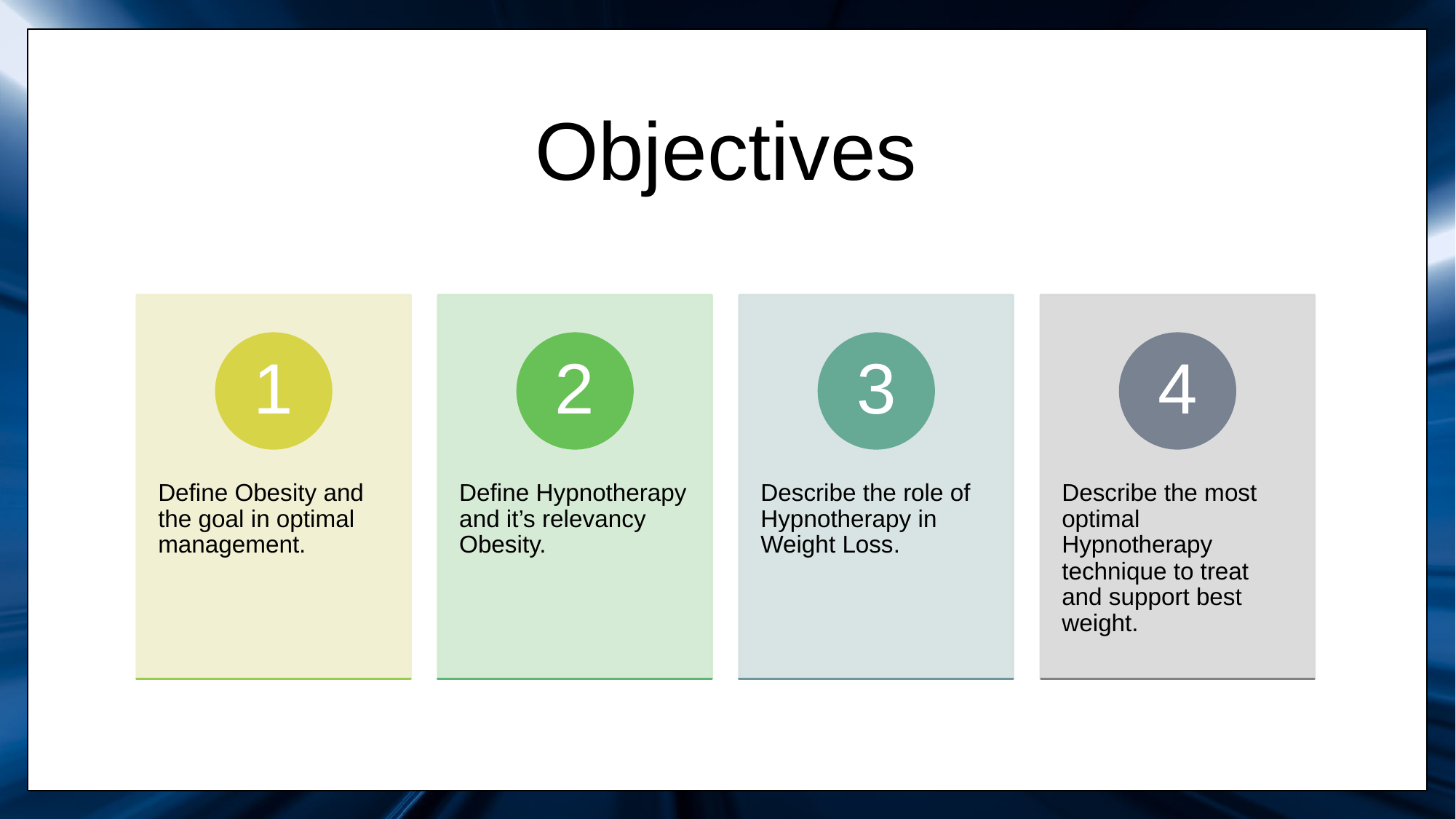

# Objectives
Define Obesity and the goal in optimal management.
1
Define Hypnotherapy and it’s relevancy Obesity.
2
Describe the role of Hypnotherapy in Weight Loss.
3
Describe the most optimal Hypnotherapy technique to treat and support best weight.
4